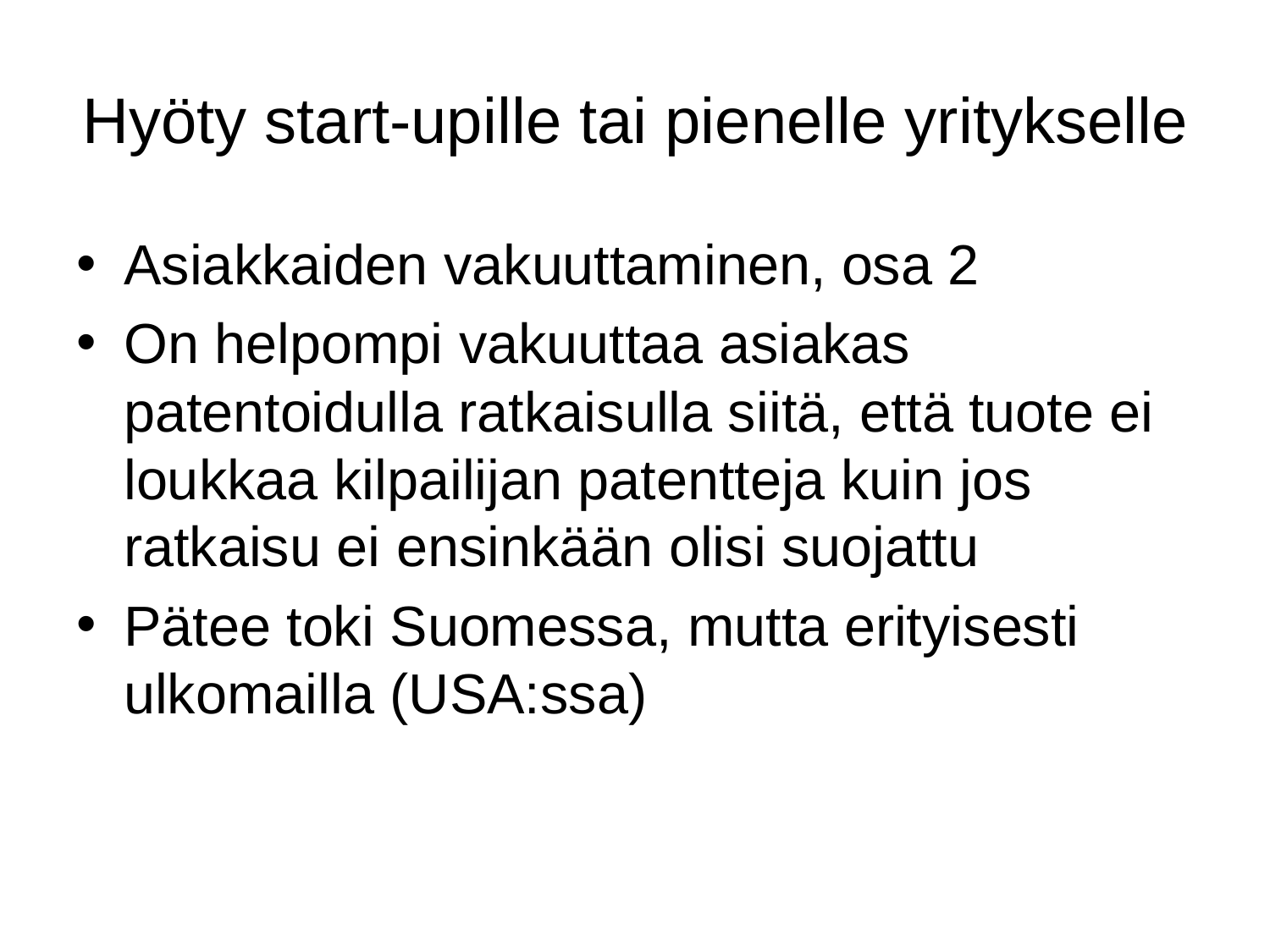

# Hyöty start-upille tai pienelle yritykselle
Asiakkaiden vakuuttaminen, osa 2
On helpompi vakuuttaa asiakas patentoidulla ratkaisulla siitä, että tuote ei loukkaa kilpailijan patentteja kuin jos ratkaisu ei ensinkään olisi suojattu
Pätee toki Suomessa, mutta erityisesti ulkomailla (USA:ssa)